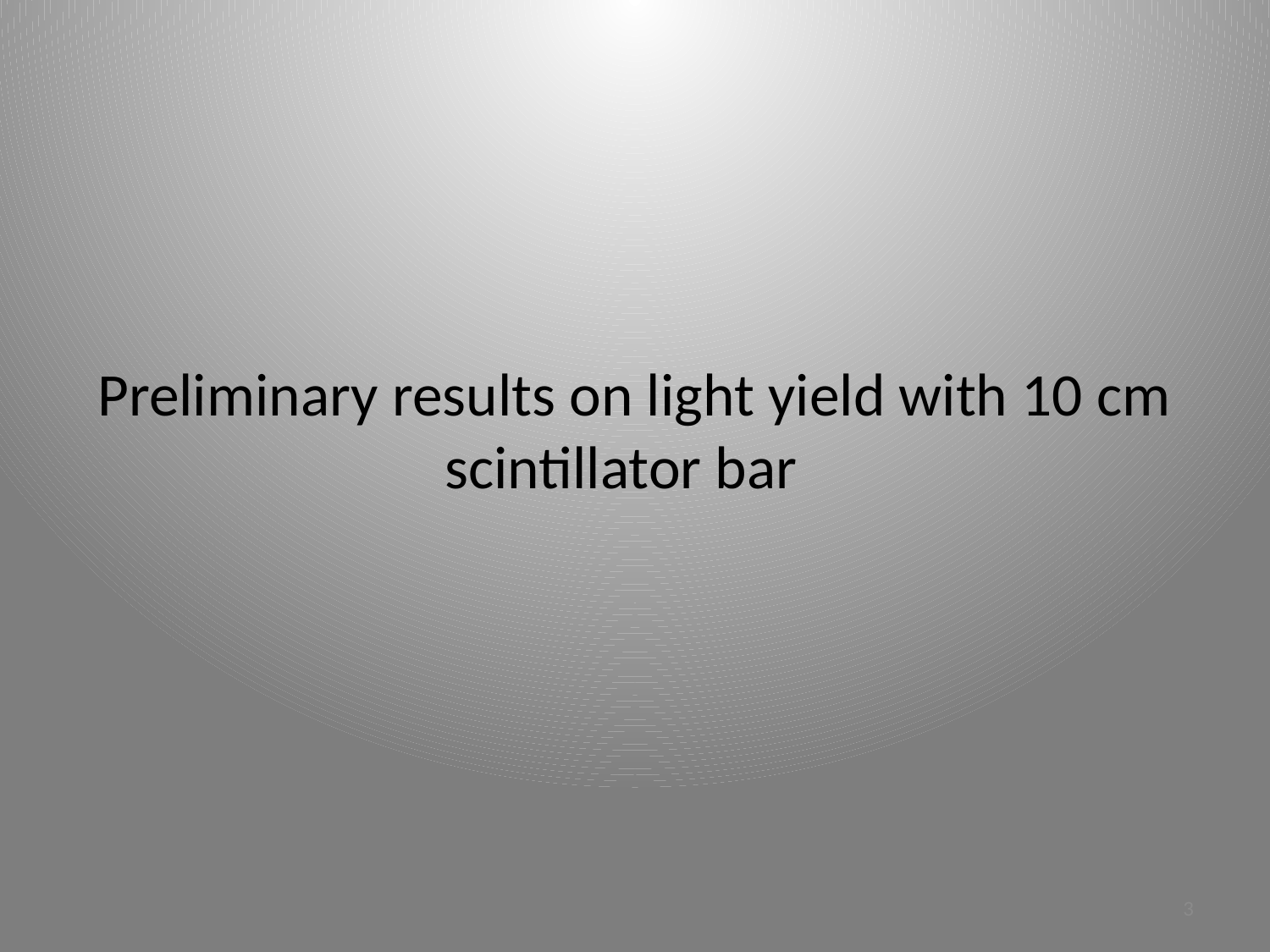

# Preliminary results on light yield with 10 cm scintillator bar
3